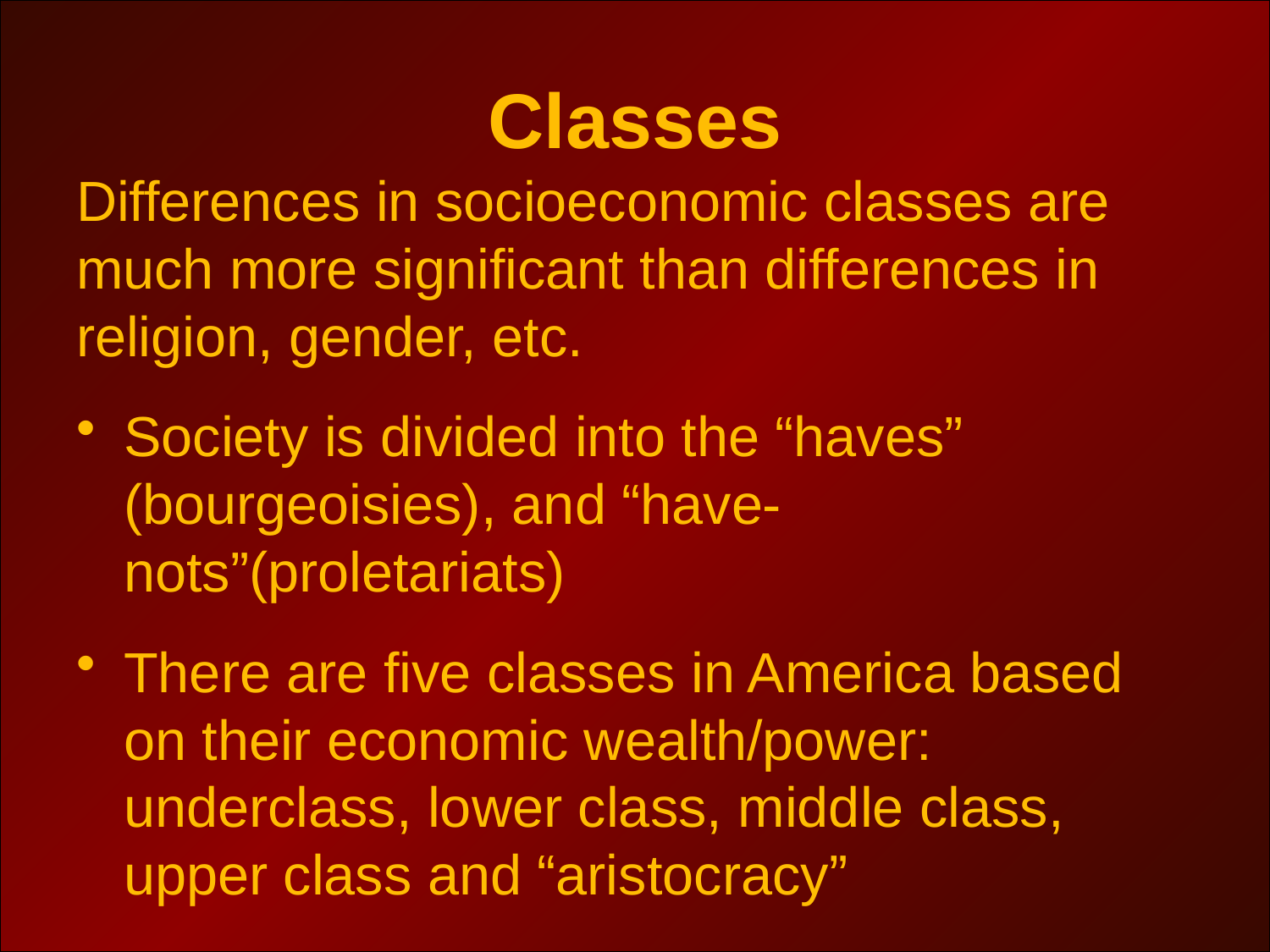

# Classes
Differences in socioeconomic classes are much more significant than differences in religion, gender, etc.
Society is divided into the “haves” (bourgeoisies), and “have-nots”(proletariats)
There are five classes in America based on their economic wealth/power: underclass, lower class, middle class, upper class and “aristocracy”